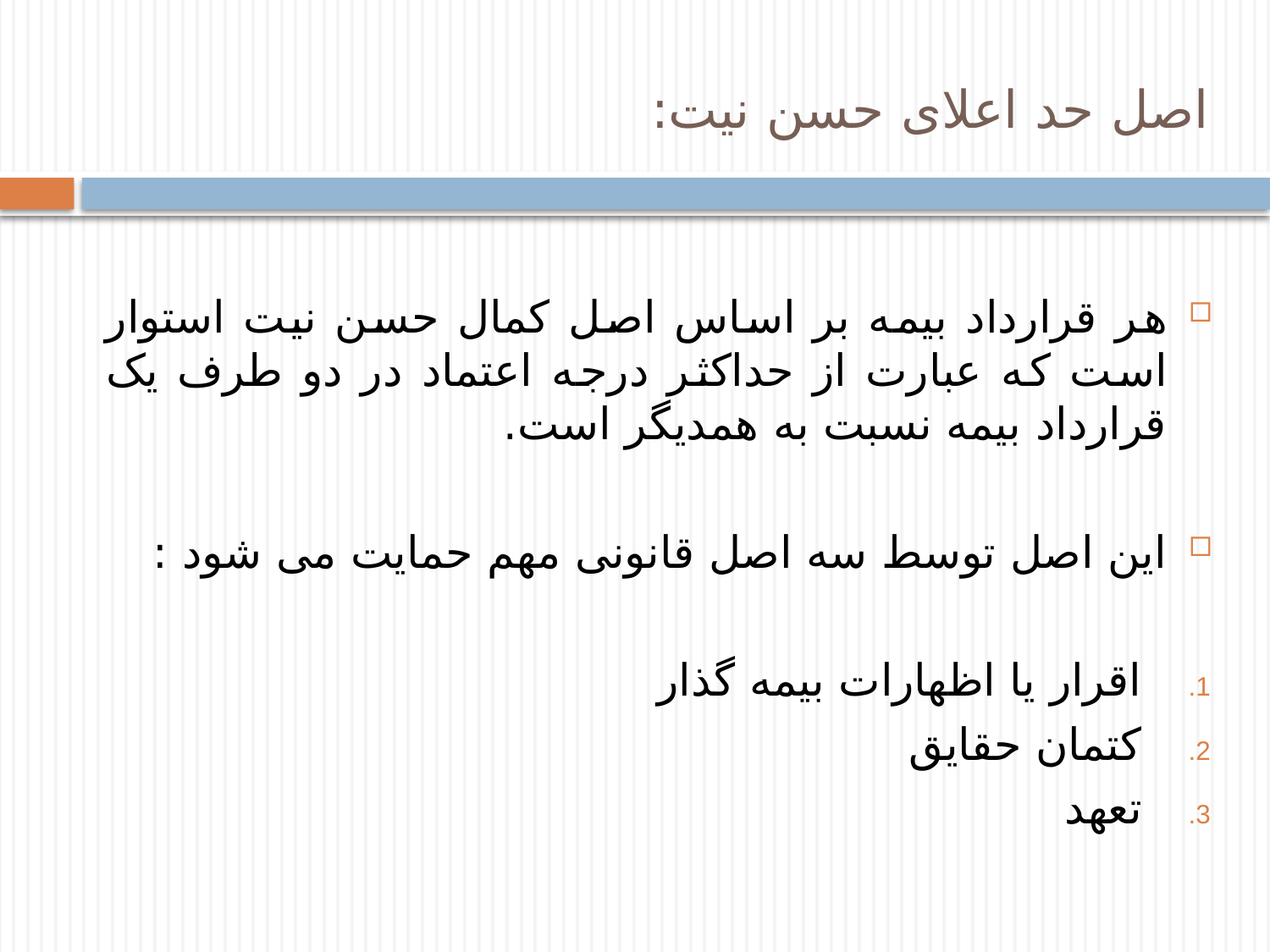

# اصل حد اعلای حسن نیت:

هر قرارداد بیمه بر اساس اصل کمال حسن نیت استوار است که عبارت از حداکثر درجه اعتماد در دو طرف یک قرارداد بیمه نسبت به همدیگر است.

این اصل توسط سه اصل قانونی مهم حمایت می شود :

اقرار یا اظهارات بیمه گذار
کتمان حقایق
تعهد